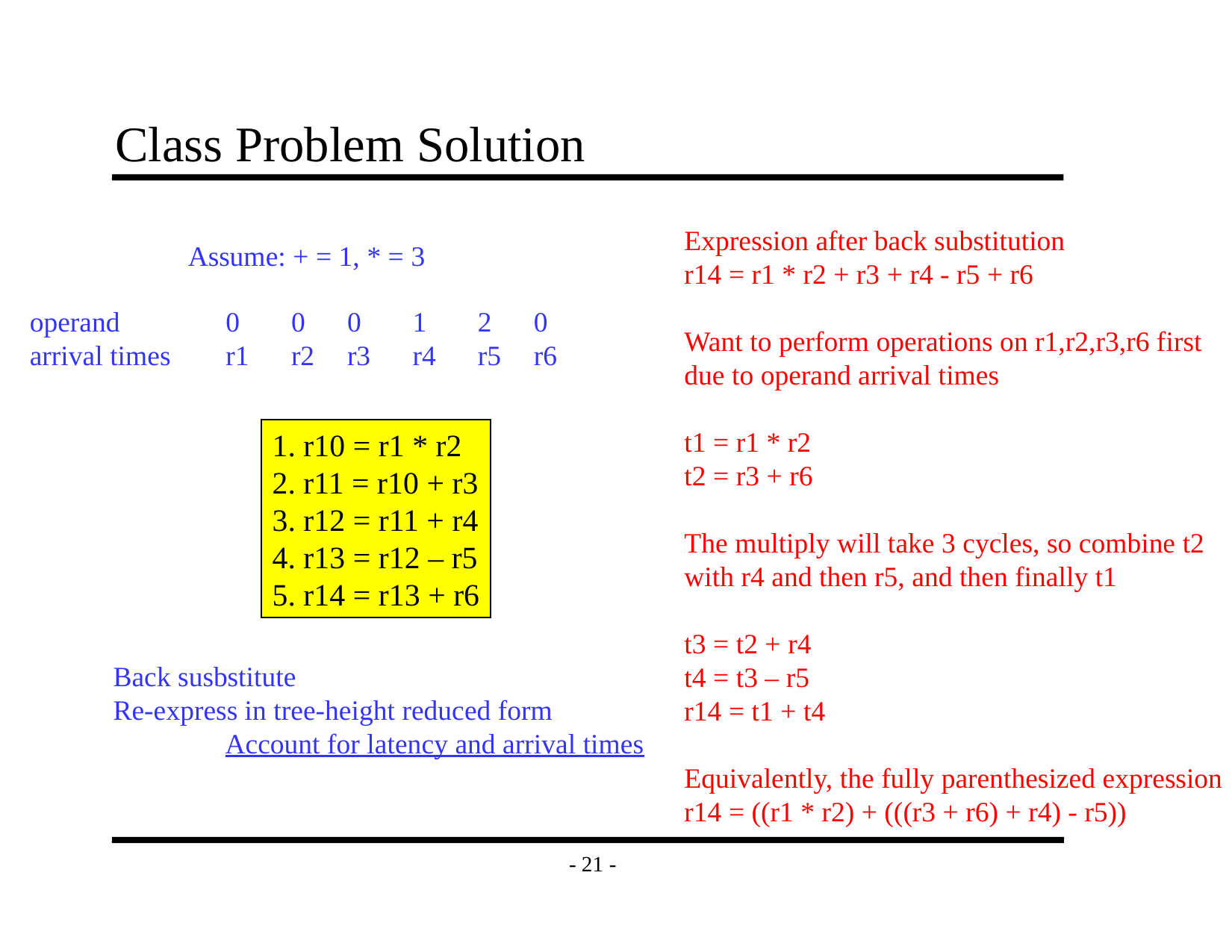

# Class Problem Solution
Expression after back substitution
r14 = r1 * r2 + r3 + r4 - r5 + r6

Want to perform operations on r1,r2,r3,r6 first
due to operand arrival times

t1 = r1 * r2
t2 = r3 + r6

The multiply will take 3 cycles, so combine t2
with r4 and then r5, and then finally t1

t3 = t2 + r4
t4 = t3 – r5
r14 = t1 + t4

Equivalently, the fully parenthesized expression
r14 = ((r1 * r2) + (((r3 + r6) + r4) - r5))
Assume: + = 1, * = 3
operand
arrival times
0
r1
0
r2
0
r3
1
r4
2
r5
0
r6
1. r10 = r1 * r2
2. r11 = r10 + r3
3. r12 = r11 + r4
4. r13 = r12 – r5
5. r14 = r13 + r6
Back susbstitute
Re-express in tree-height reduced form
	Account for latency and arrival times